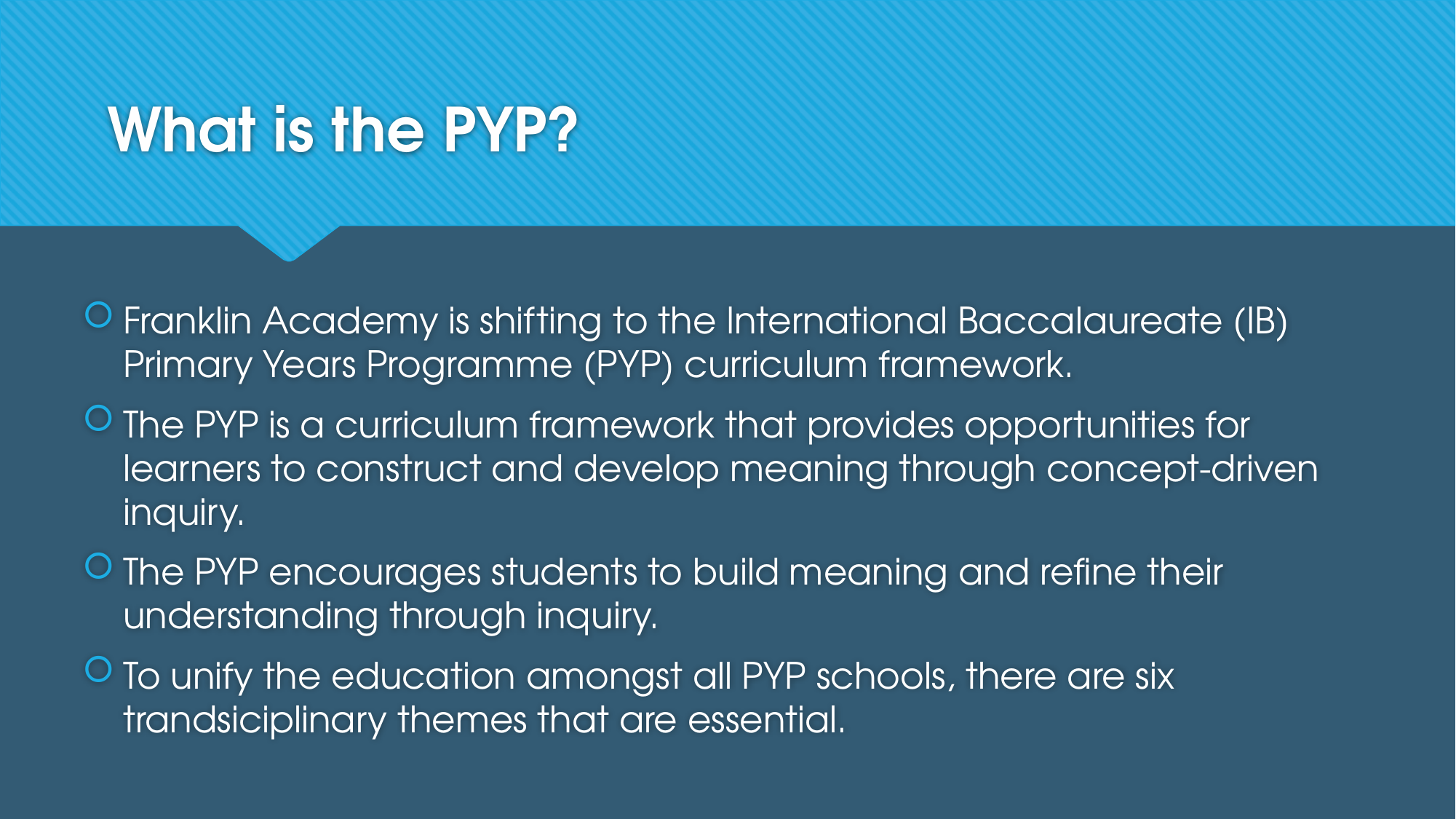

# What is the PYP?
Franklin Academy is shifting to the International Baccalaureate (IB) Primary Years Programme (PYP) curriculum framework.
The PYP is a curriculum framework that provides opportunities for learners to construct and develop meaning through concept-driven inquiry.
The PYP encourages students to build meaning and refine their understanding through inquiry.
To unify the education amongst all PYP schools, there are six trandsiciplinary themes that are essential.